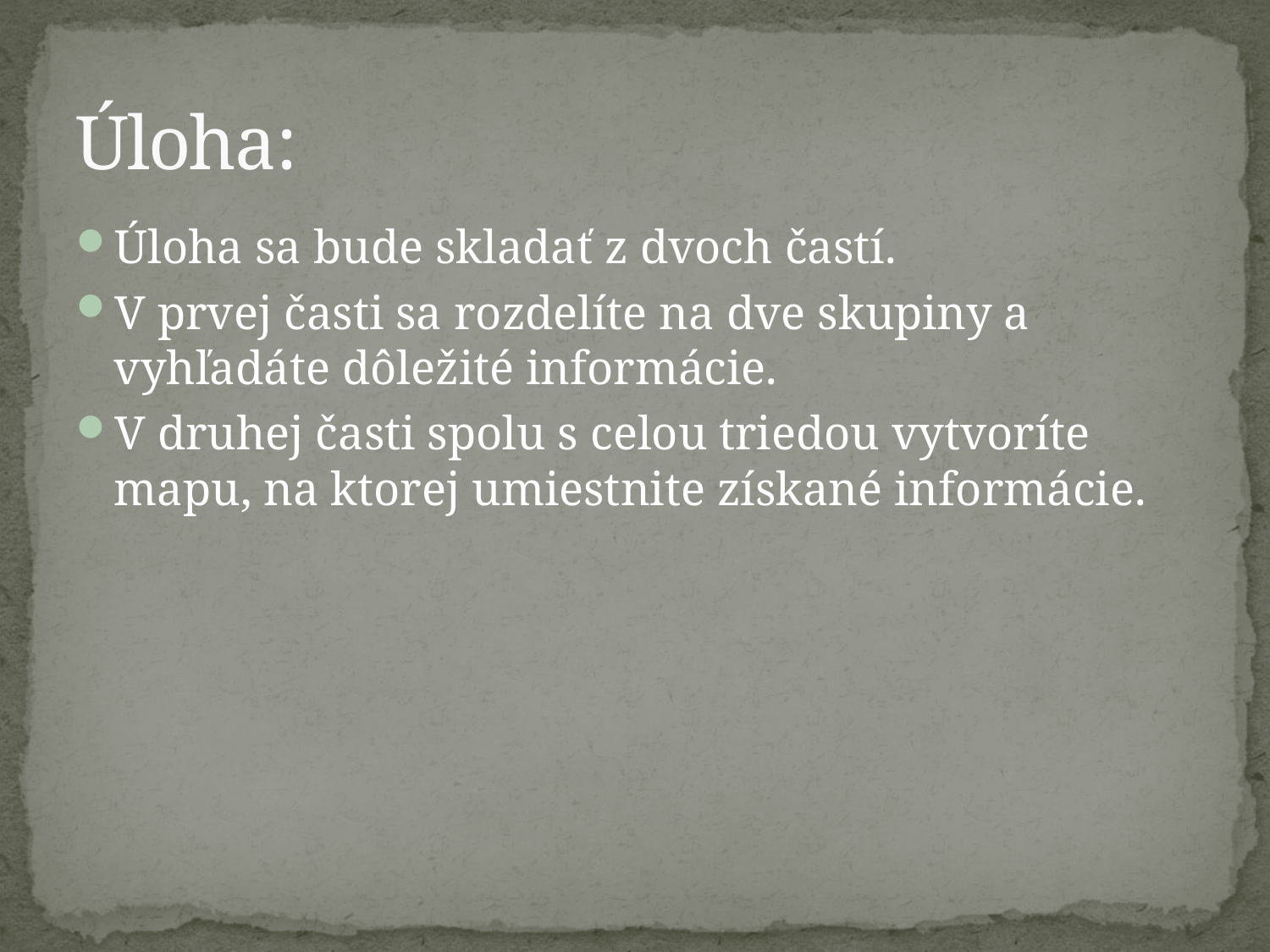

# Úloha:
Úloha sa bude skladať z dvoch častí.
V prvej časti sa rozdelíte na dve skupiny a vyhľadáte dôležité informácie.
V druhej časti spolu s celou triedou vytvoríte mapu, na ktorej umiestnite získané informácie.